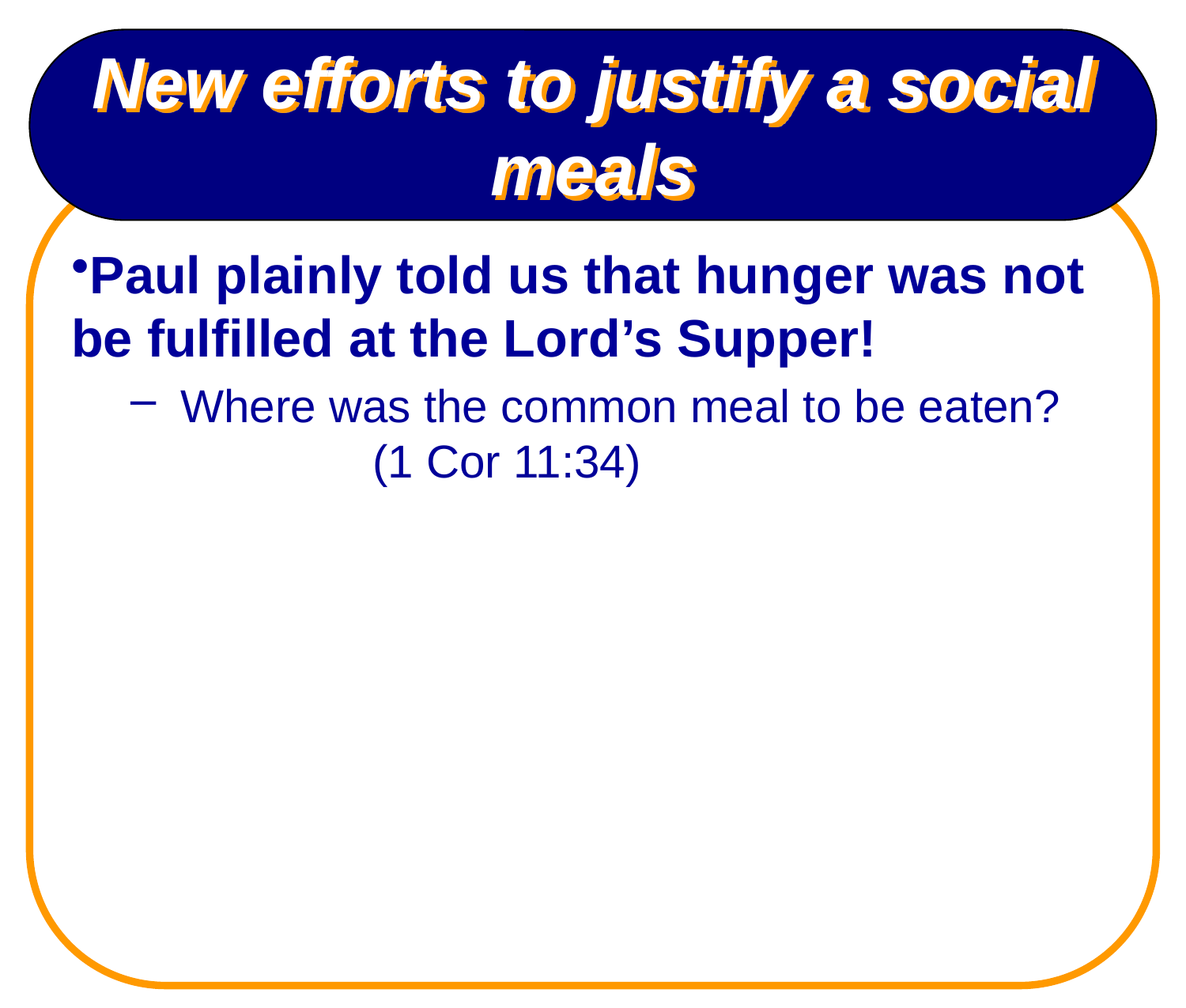

# New efforts to justify a social meals
Paul plainly told us that hunger was not be fulfilled at the Lord’s Supper!
 Where was the common meal to be eaten?                     (1 Cor 11:34)